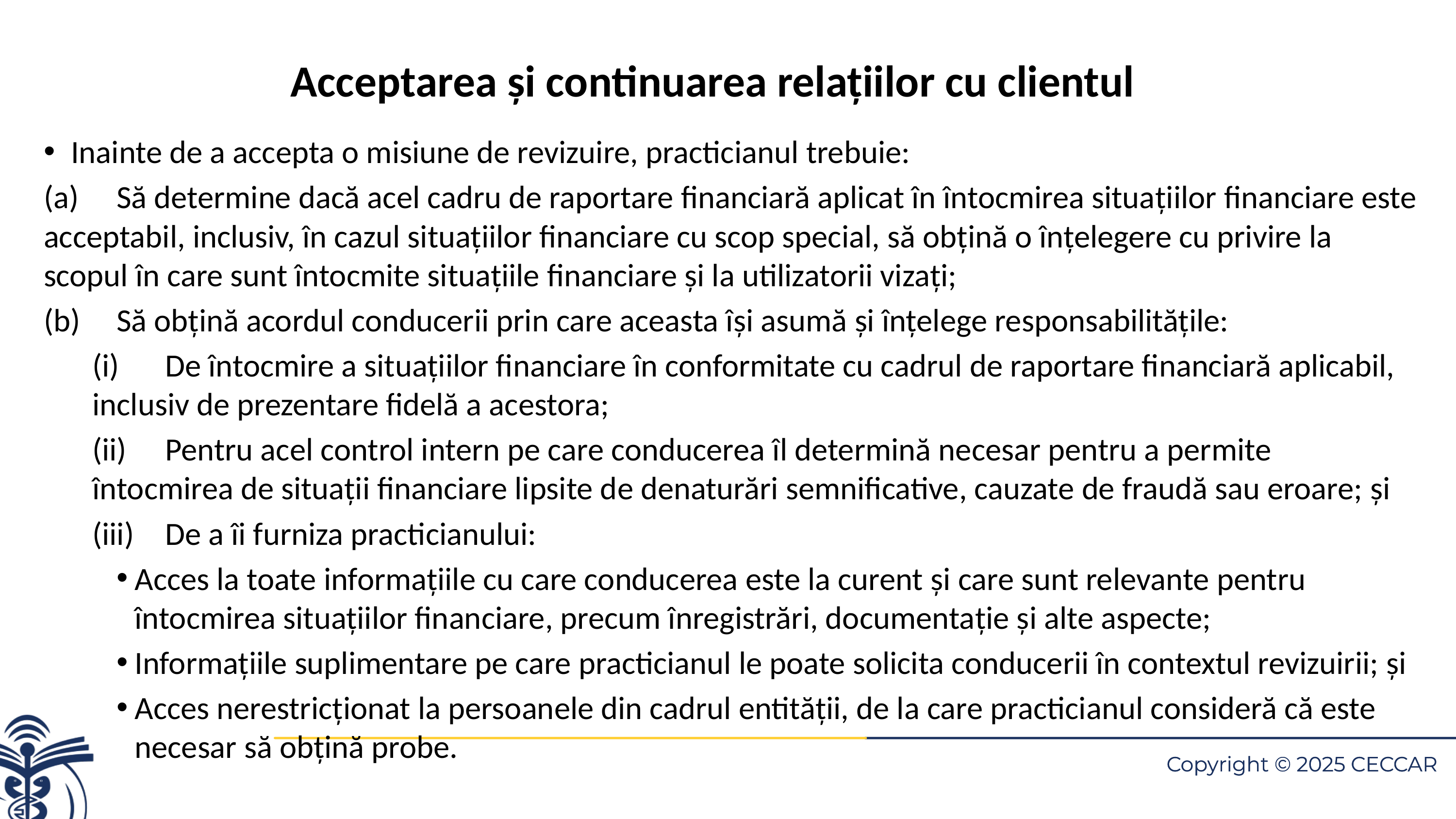

# Acceptarea şi continuarea relaţiilor cu clientul
Inainte de a accepta o misiune de revizuire, practicianul trebuie:
(a)	Să determine dacă acel cadru de raportare financiară aplicat în întocmirea situaţiilor financiare este acceptabil, inclusiv, în cazul situaţiilor financiare cu scop special, să obţină o înţelegere cu privire la scopul în care sunt întocmite situaţiile financiare şi la utilizatorii vizaţi;
(b)	Să obţină acordul conducerii prin care aceasta îşi asumă şi înţelege responsabilităţile:
(i)	De întocmire a situaţiilor financiare în conformitate cu cadrul de raportare financiară aplicabil, inclusiv de prezentare fidelă a acestora;
(ii)	Pentru acel control intern pe care conducerea îl determină necesar pentru a permite întocmirea de situaţii financiare lipsite de denaturări semnificative, cauzate de fraudă sau eroare; şi
(iii)	De a îi furniza practicianului:
Acces la toate informaţiile cu care conducerea este la curent şi care sunt relevante pentru întocmirea situaţiilor financiare, precum înregistrări, documentaţie şi alte aspecte;
Informaţiile suplimentare pe care practicianul le poate solicita conducerii în contextul revizuirii; şi
Acces nerestricţionat la persoanele din cadrul entităţii, de la care practicianul consideră că este necesar să obţină probe.